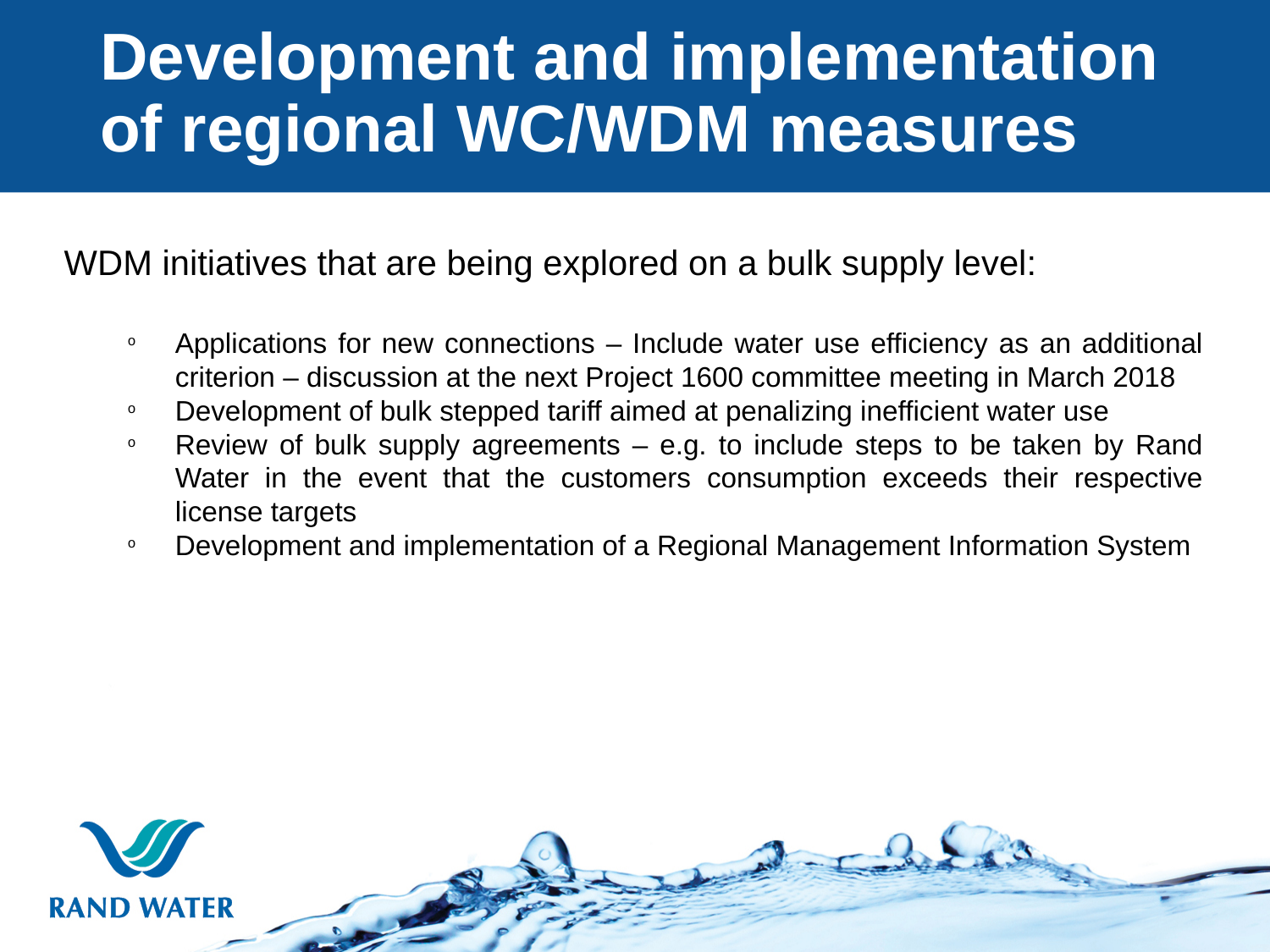

# Development and implementation of regional WC/WDM measures
WDM initiatives that are being explored on a bulk supply level:

Applications for new connections – Include water use efficiency as an additional criterion – discussion at the next Project 1600 committee meeting in March 2018
Development of bulk stepped tariff aimed at penalizing inefficient water use
Review of bulk supply agreements – e.g. to include steps to be taken by Rand Water in the event that the customers consumption exceeds their respective license targets
Development and implementation of a Regional Management Information System